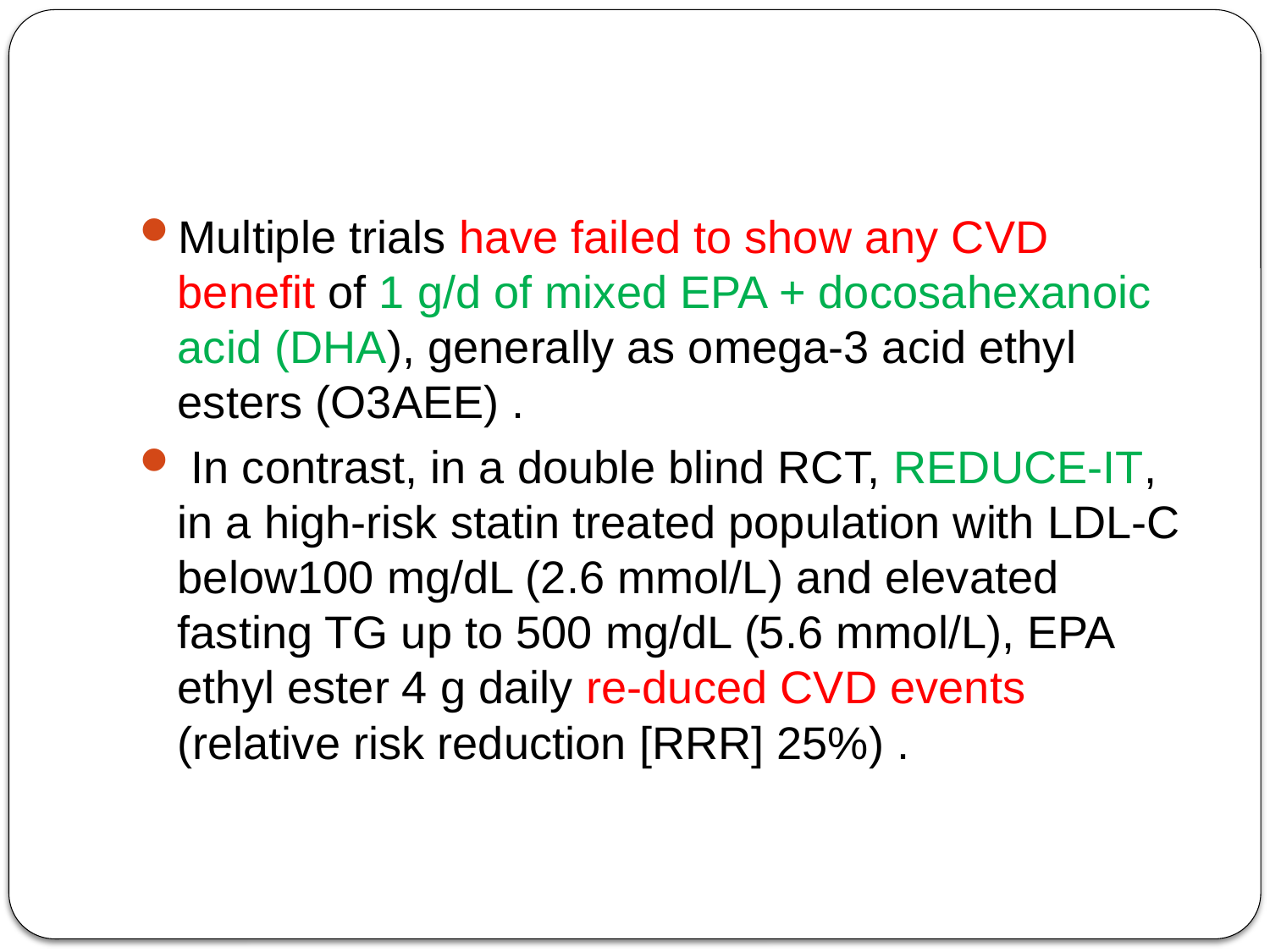

#
Multiple trials have failed to show any CVD benefit of 1 g/d of mixed EPA + docosahexanoic acid (DHA), generally as omega-3 acid ethyl esters (O3AEE) .
 In contrast, in a double blind RCT, REDUCE-IT, in a high-risk statin treated population with LDL-C below100 mg/dL (2.6 mmol/L) and elevated fasting TG up to 500 mg/dL (5.6 mmol/L), EPA ethyl ester 4 g daily re-duced CVD events (relative risk reduction [RRR] 25%) .